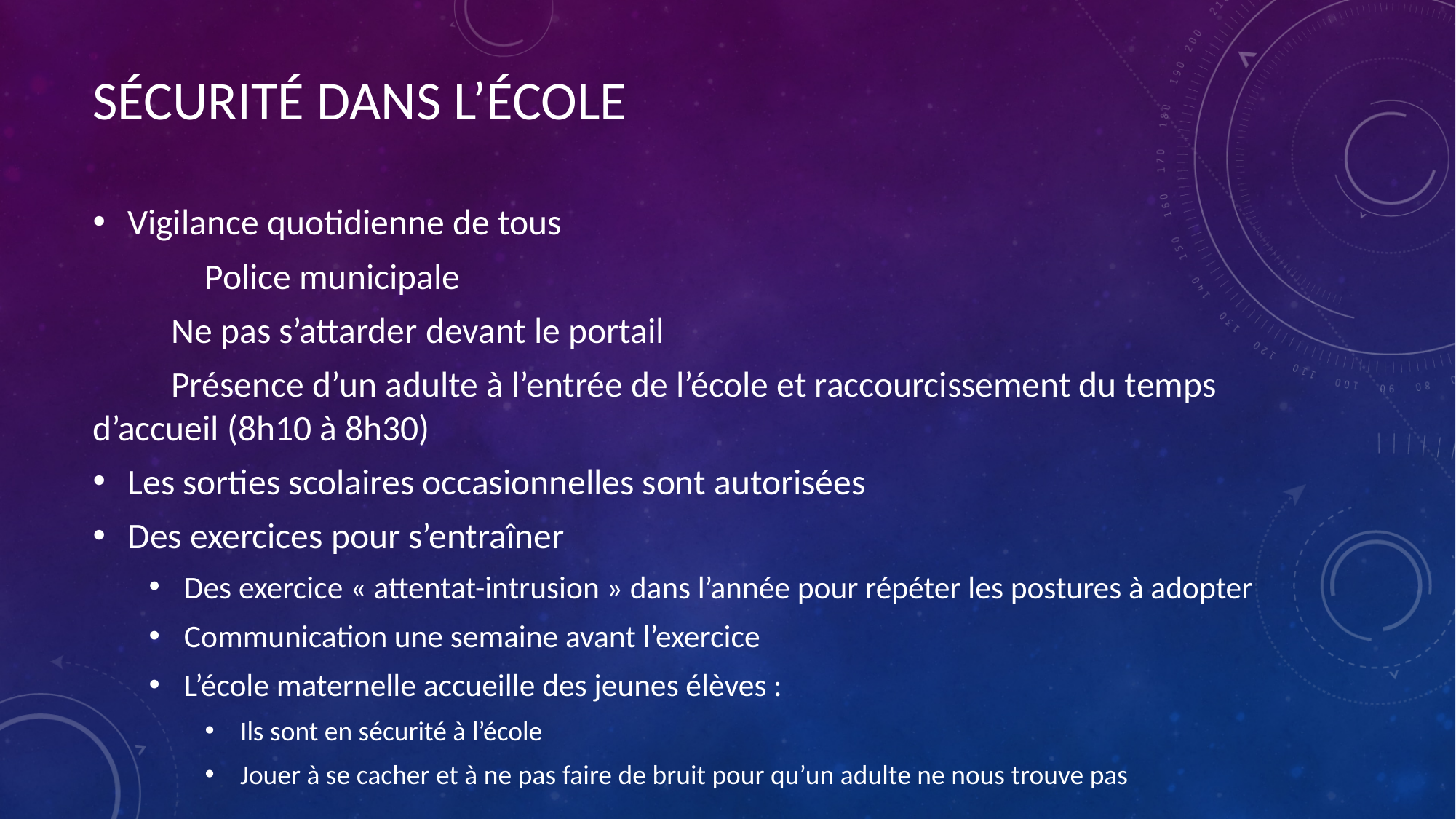

# Sécurité dans l’école
Vigilance quotidienne de tous
Police municipale
		Ne pas s’attarder devant le portail
		Présence d’un adulte à l’entrée de l’école et raccourcissement du temps d’accueil (8h10 à 8h30)
Les sorties scolaires occasionnelles sont autorisées
Des exercices pour s’entraîner
Des exercice « attentat-intrusion » dans l’année pour répéter les postures à adopter
Communication une semaine avant l’exercice
L’école maternelle accueille des jeunes élèves :
Ils sont en sécurité à l’école
Jouer à se cacher et à ne pas faire de bruit pour qu’un adulte ne nous trouve pas